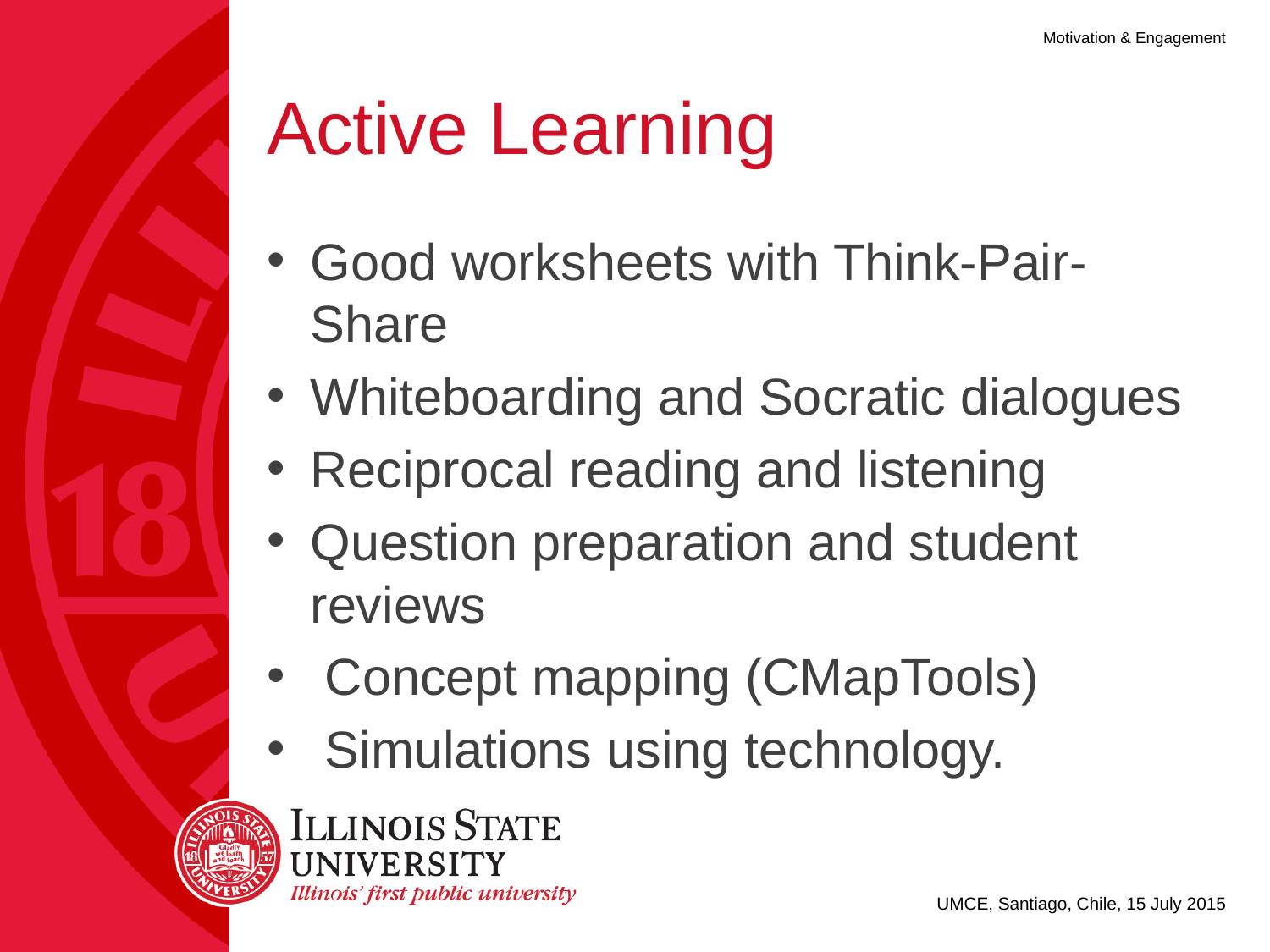

# Active Learning
Good worksheets with Think-Pair-Share
Whiteboarding and Socratic dialogues
Reciprocal reading and listening
Question preparation and student reviews
Concept mapping (CMapTools)
Simulations using technology.